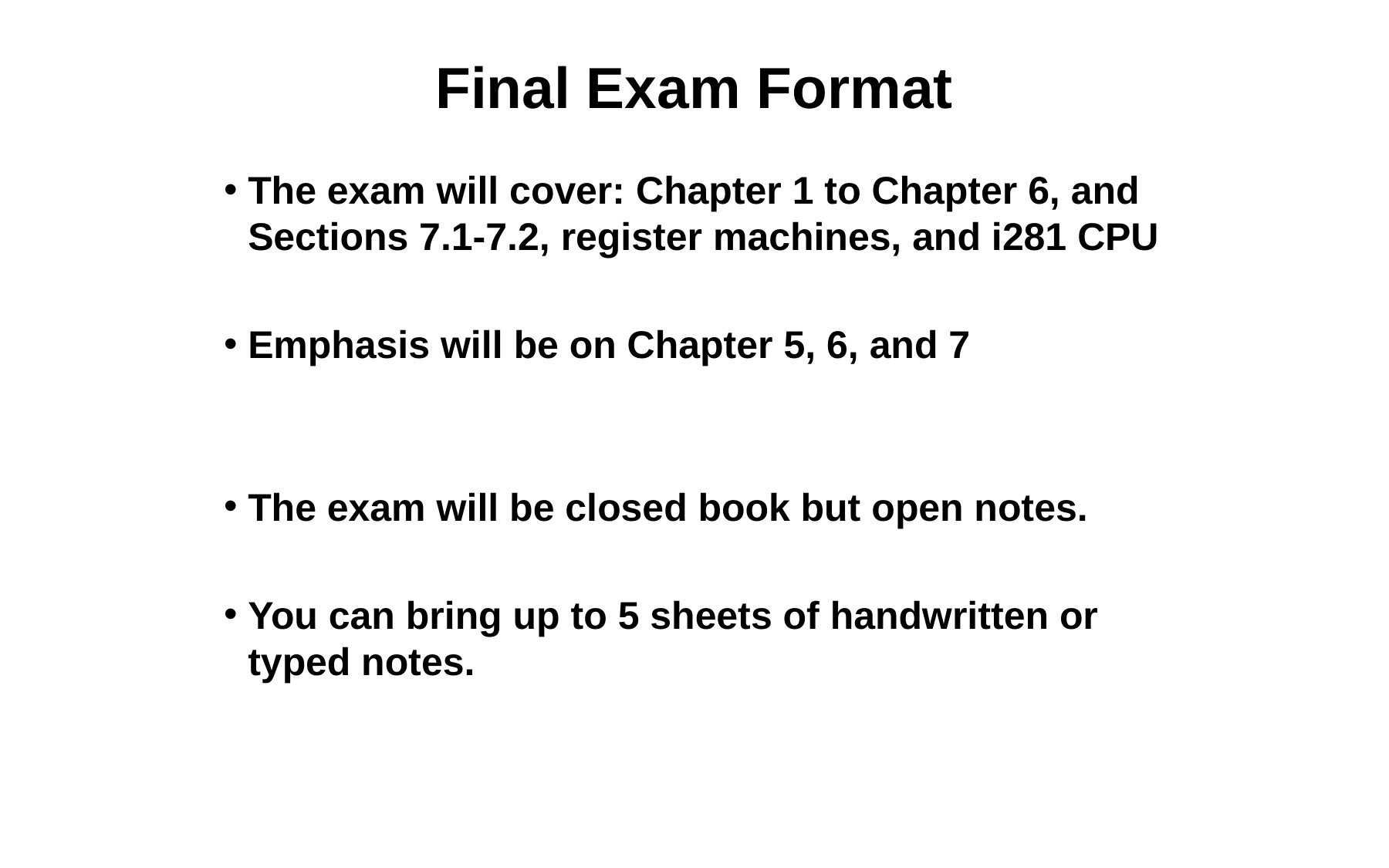

# Final Exam Format
The exam will cover: Chapter 1 to Chapter 6, and Sections 7.1-7.2, register machines, and i281 CPU

Emphasis will be on Chapter 5, 6, and 7

The exam will be closed book but open notes.

You can bring up to 5 sheets of handwritten or typed notes.